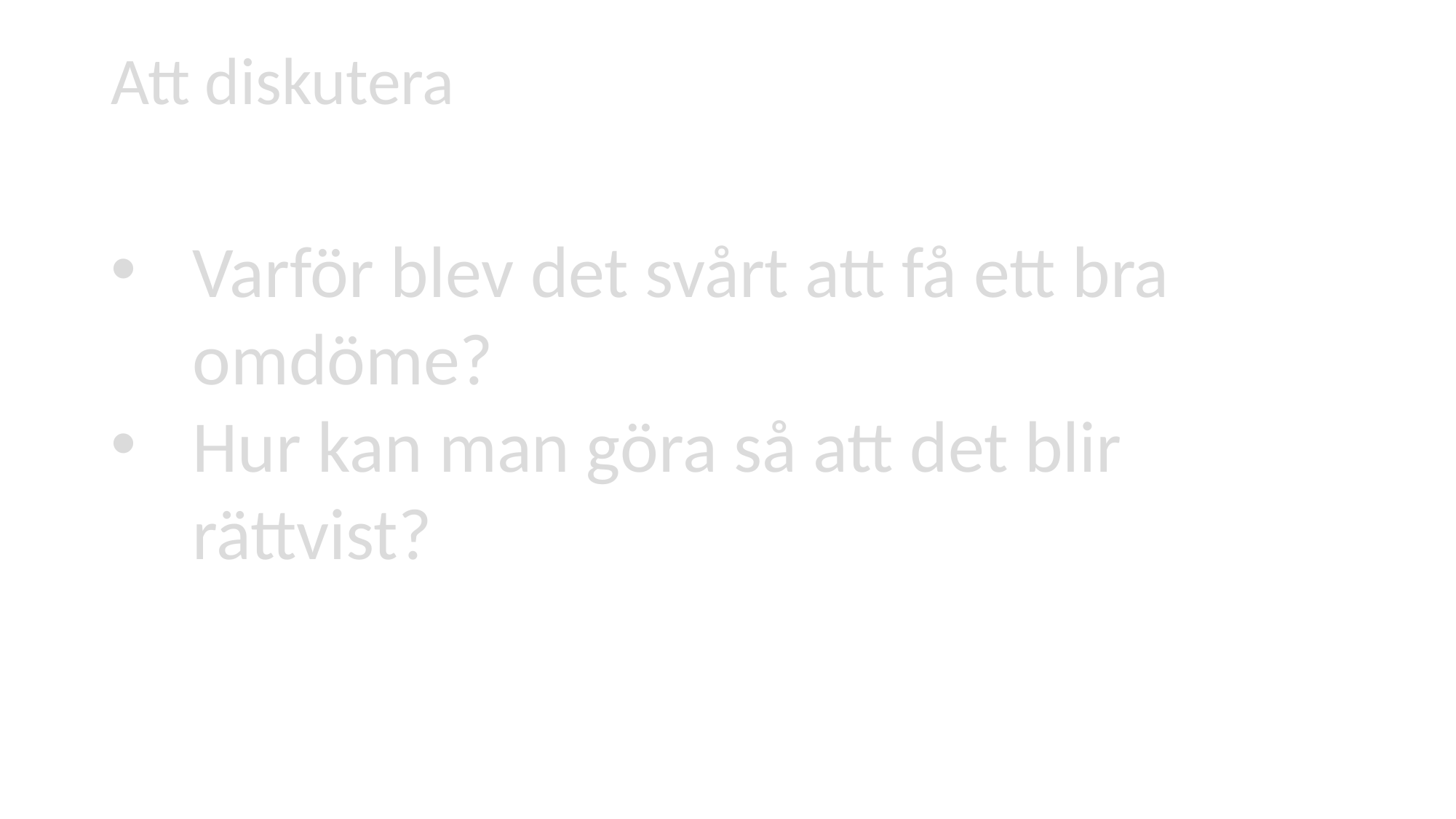

# Att diskutera
Varför blev det svårt att få ett bra omdöme?
Hur kan man göra så att det blir rättvist?